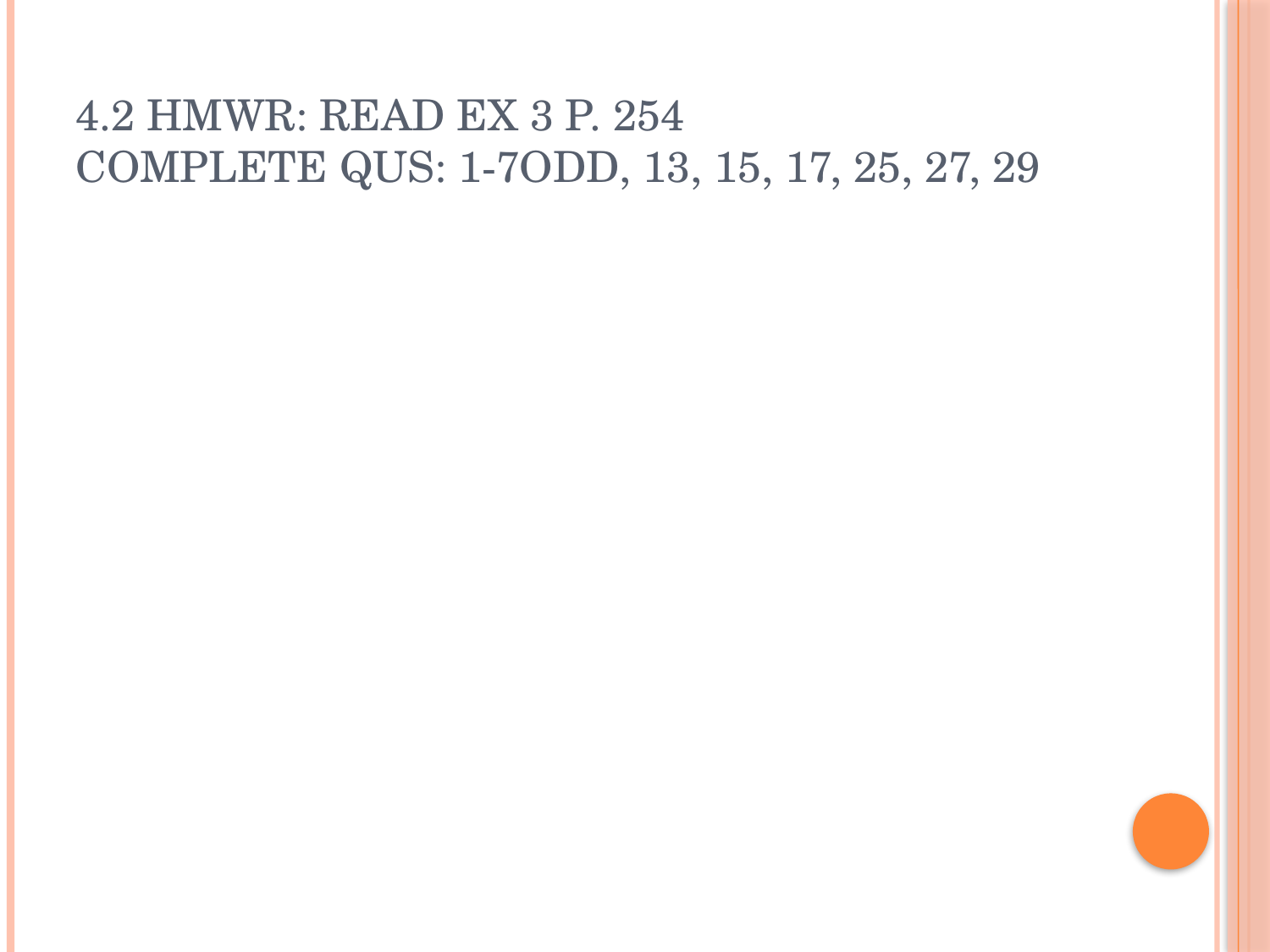

# 4.2 Hmwr: Read Ex 3 P. 254 Complete Qus: 1-7odd, 13, 15, 17, 25, 27, 29